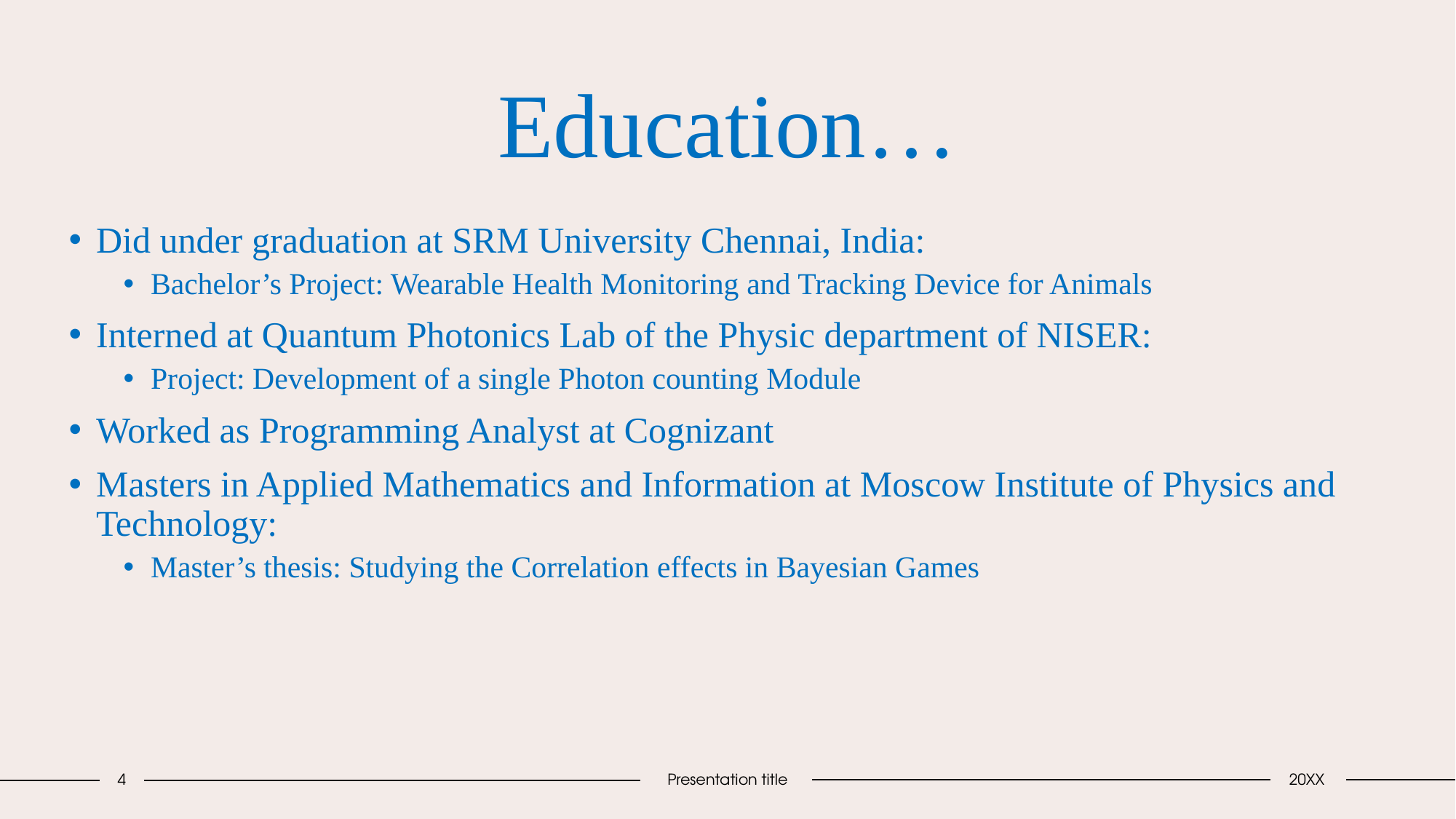

# Education…
Did under graduation at SRM University Chennai, India:
Bachelor’s Project: Wearable Health Monitoring and Tracking Device for Animals
Interned at Quantum Photonics Lab of the Physic department of NISER:
Project: Development of a single Photon counting Module
Worked as Programming Analyst at Cognizant
Masters in Applied Mathematics and Information at Moscow Institute of Physics and Technology:
Master’s thesis: Studying the Correlation effects in Bayesian Games
4
Presentation title
20XX